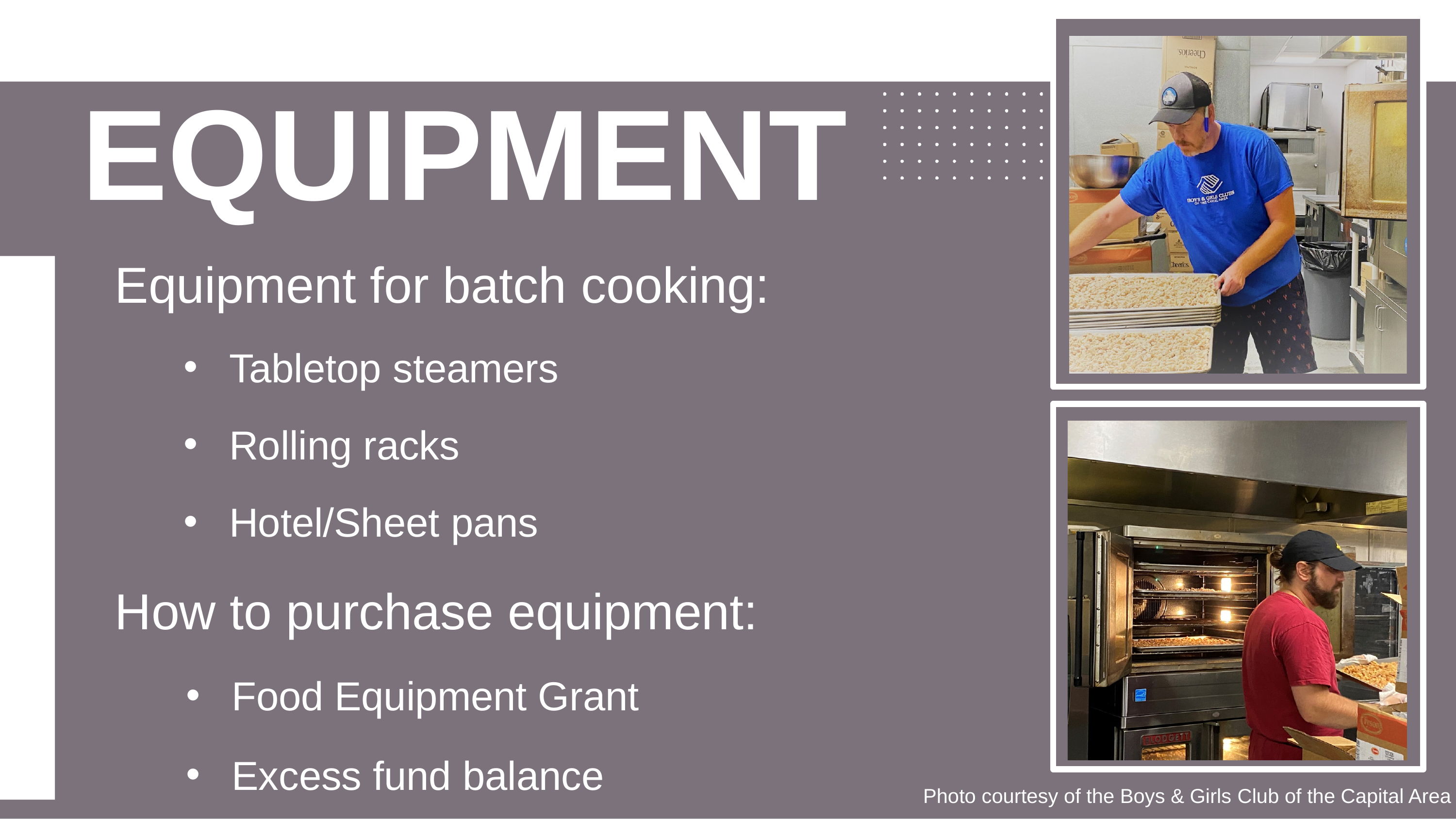

# EQUIPMENT

Equipment for batch cooking:
Tabletop steamers
Rolling racks
Hotel/Sheet pans

How to purchase equipment:
Food Equipment Grant
Excess fund balance
Photo courtesy of the Boys & Girls Club of the Capital Area